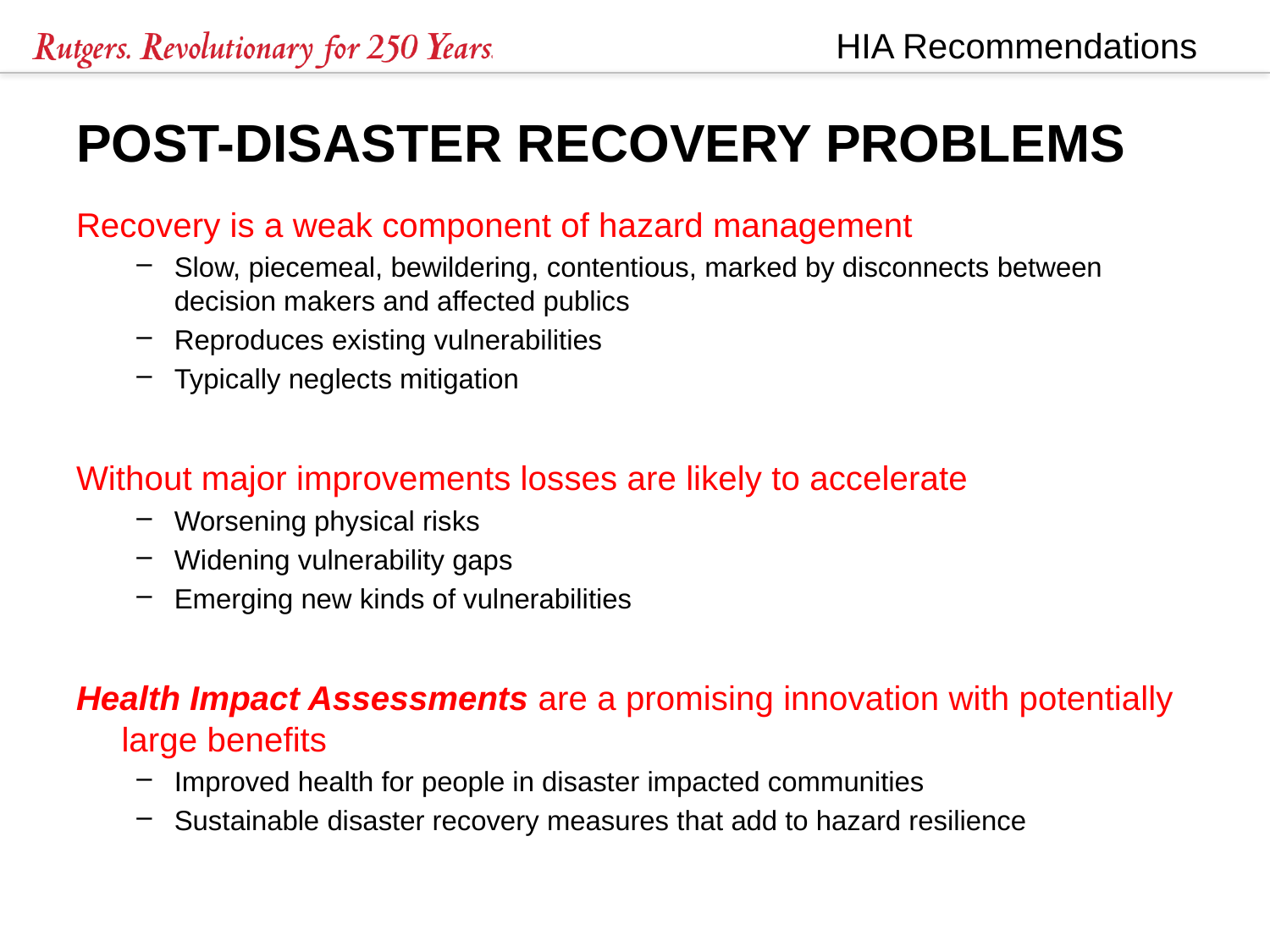

# POST-DISASTER RECOVERY PROBLEMS
Recovery is a weak component of hazard management
Slow, piecemeal, bewildering, contentious, marked by disconnects between decision makers and affected publics
Reproduces existing vulnerabilities
Typically neglects mitigation

Without major improvements losses are likely to accelerate
Worsening physical risks
Widening vulnerability gaps
Emerging new kinds of vulnerabilities

Health Impact Assessments are a promising innovation with potentially large benefits
Improved health for people in disaster impacted communities
Sustainable disaster recovery measures that add to hazard resilience